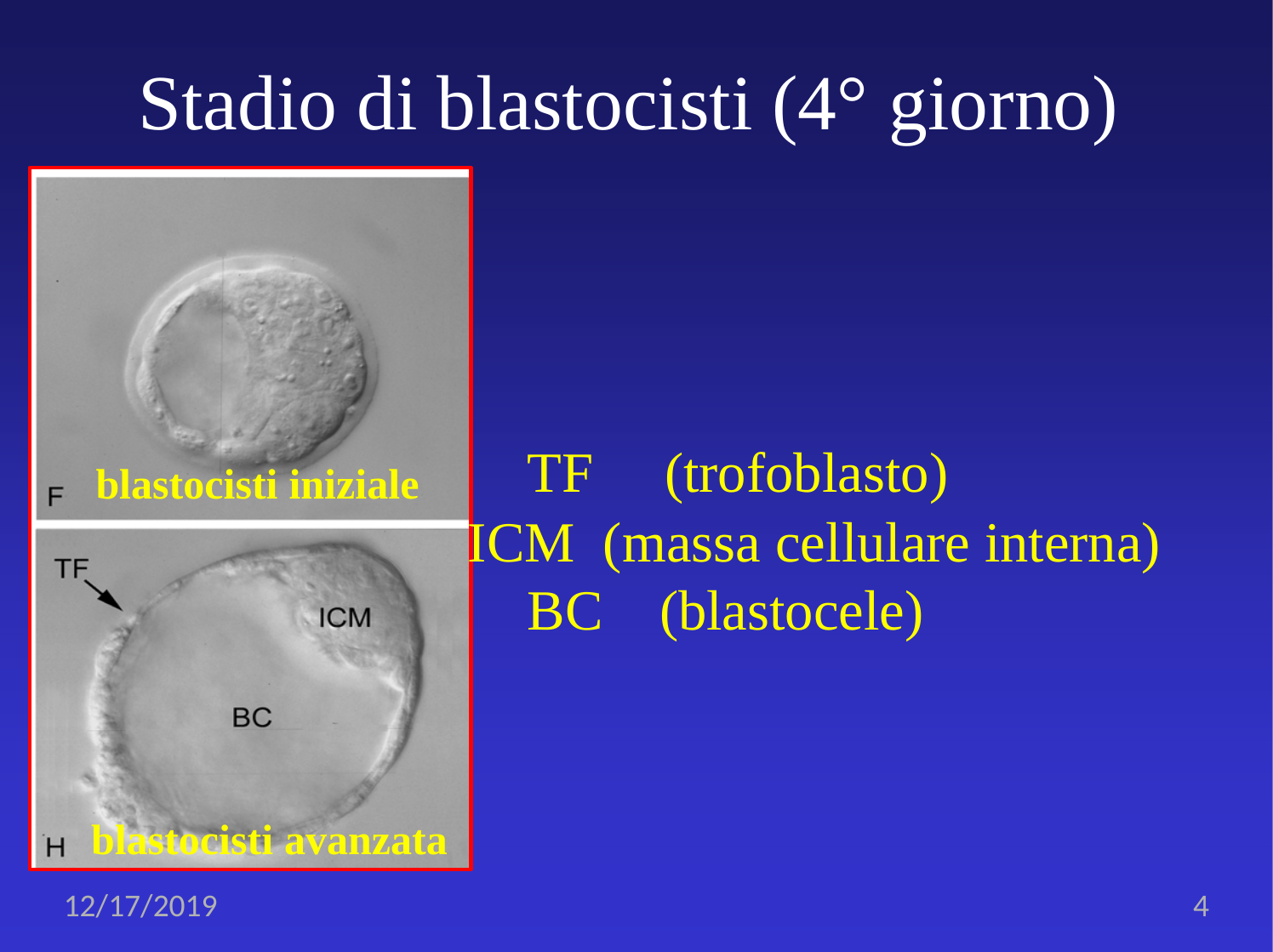

# Stadio di blastocisti (4° giorno)

TF     (trofoblasto)
ICM  (massa cellulare interna) BC    (blastocele)
blastocisti iniziale
blastocisti avanzata
12/17/2019
4